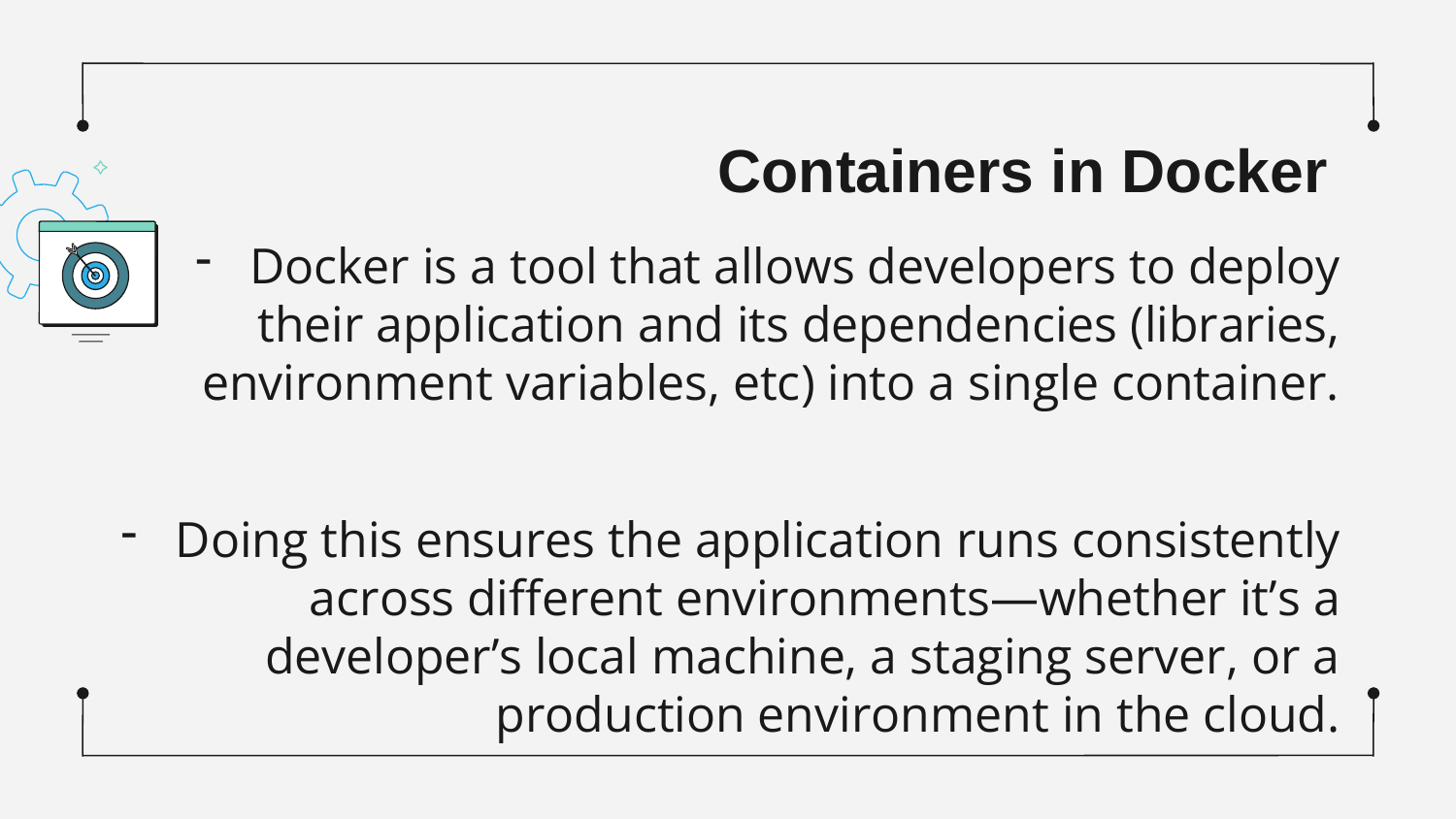

Containers in Docker

# Docker is a tool that allows developers to deploy their application and its dependencies (libraries, environment variables, etc) into a single container.

Doing this ensures the application runs consistently across different environments—whether it’s a developer’s local machine, a staging server, or a production environment in the cloud.